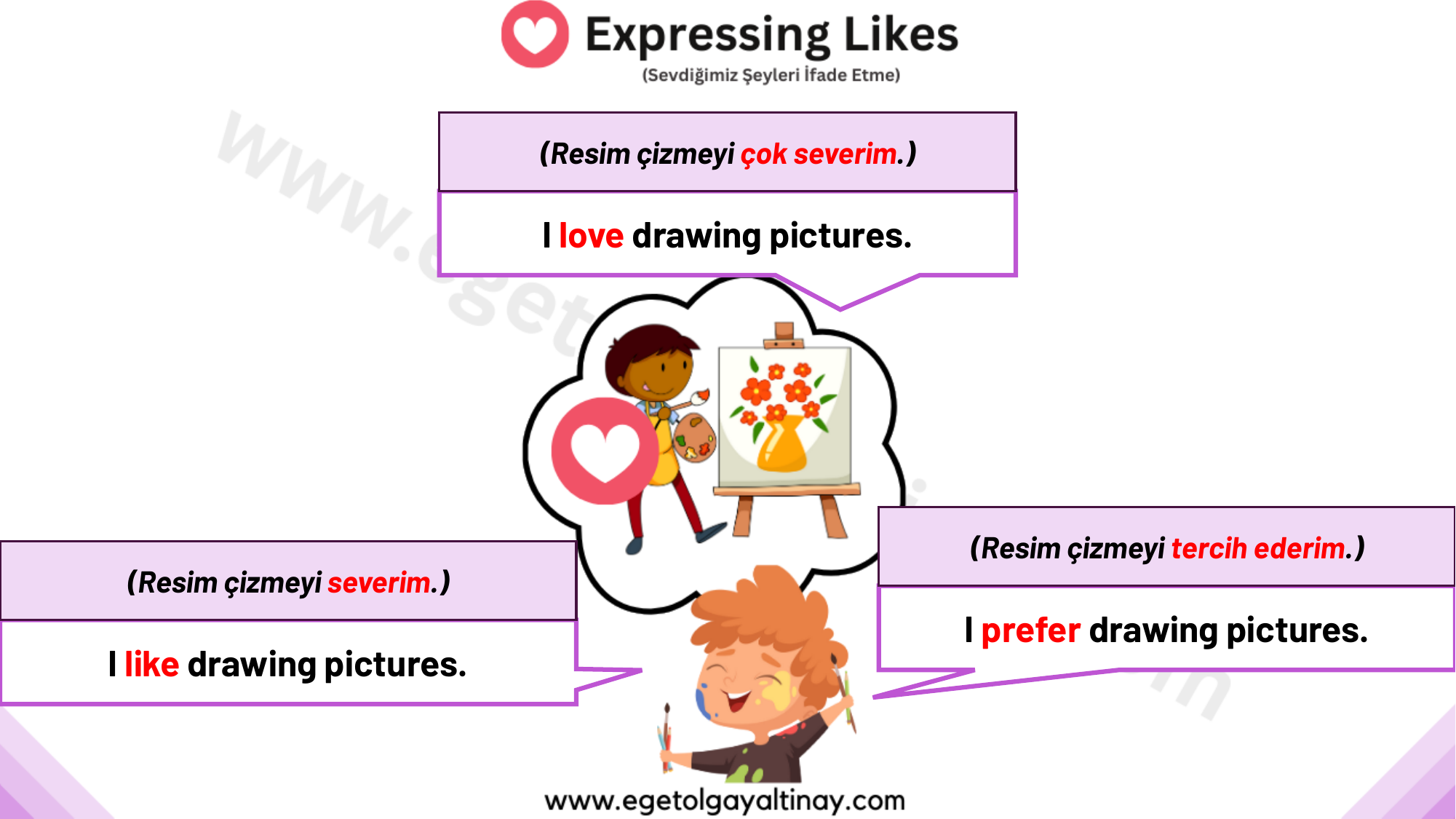

(Resim çizmeyi çok severim.)
I love drawing pictures.
(Resim çizmeyi tercih ederim.)
(Resim çizmeyi severim.)
I prefer drawing pictures.
I like drawing pictures.